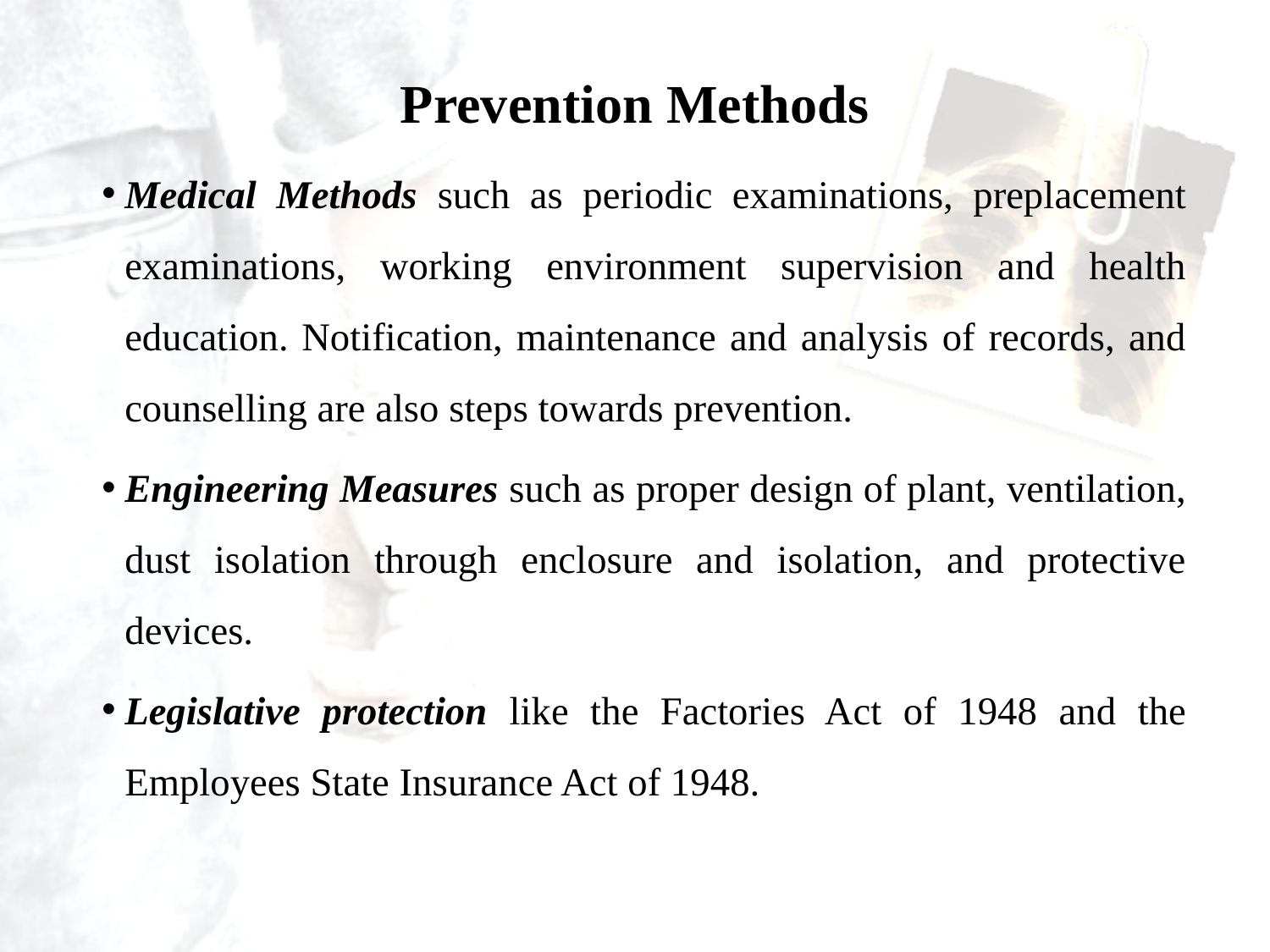

# Prevention Methods
Medical Methods such as periodic examinations, preplacement examinations, working environment supervision and health education. Notification, maintenance and analysis of records, and counselling are also steps towards prevention.
Engineering Measures such as proper design of plant, ventilation, dust isolation through enclosure and isolation, and protective devices.
Legislative protection like the Factories Act of 1948 and the Employees State Insurance Act of 1948.